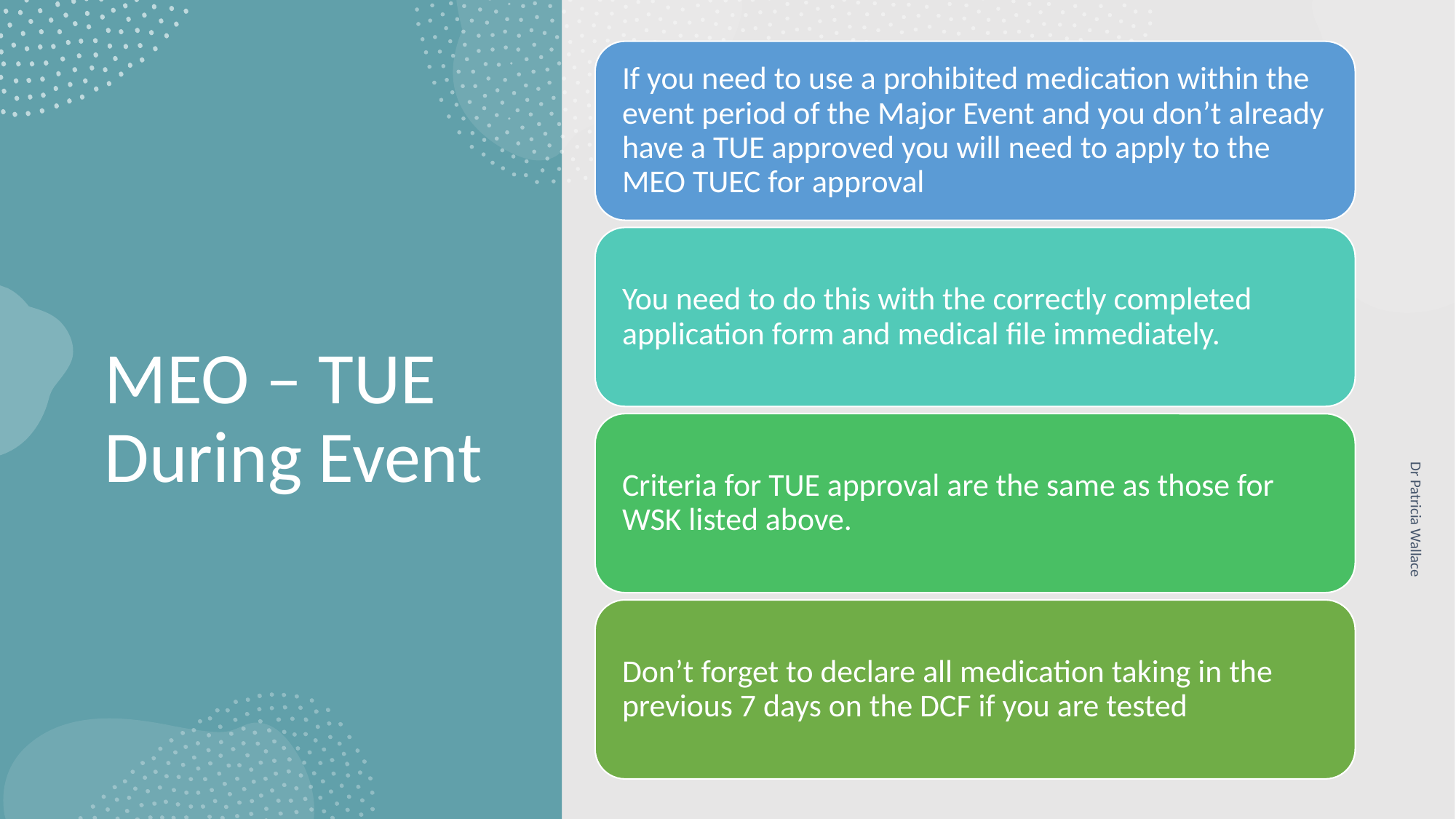

If you need to use a prohibited medication within the event period of the Major Event and you don’t already have a TUE approved you will need to apply to the MEO TUEC for approval
You need to do this with the correctly completed application form and medical file immediately.
Criteria for TUE approval are the same as those for WSK listed above.
Don’t forget to declare all medication taking in the previous 7 days on the DCF if you are tested
# MEO – TUE During Event
Dr Patricia Wallace